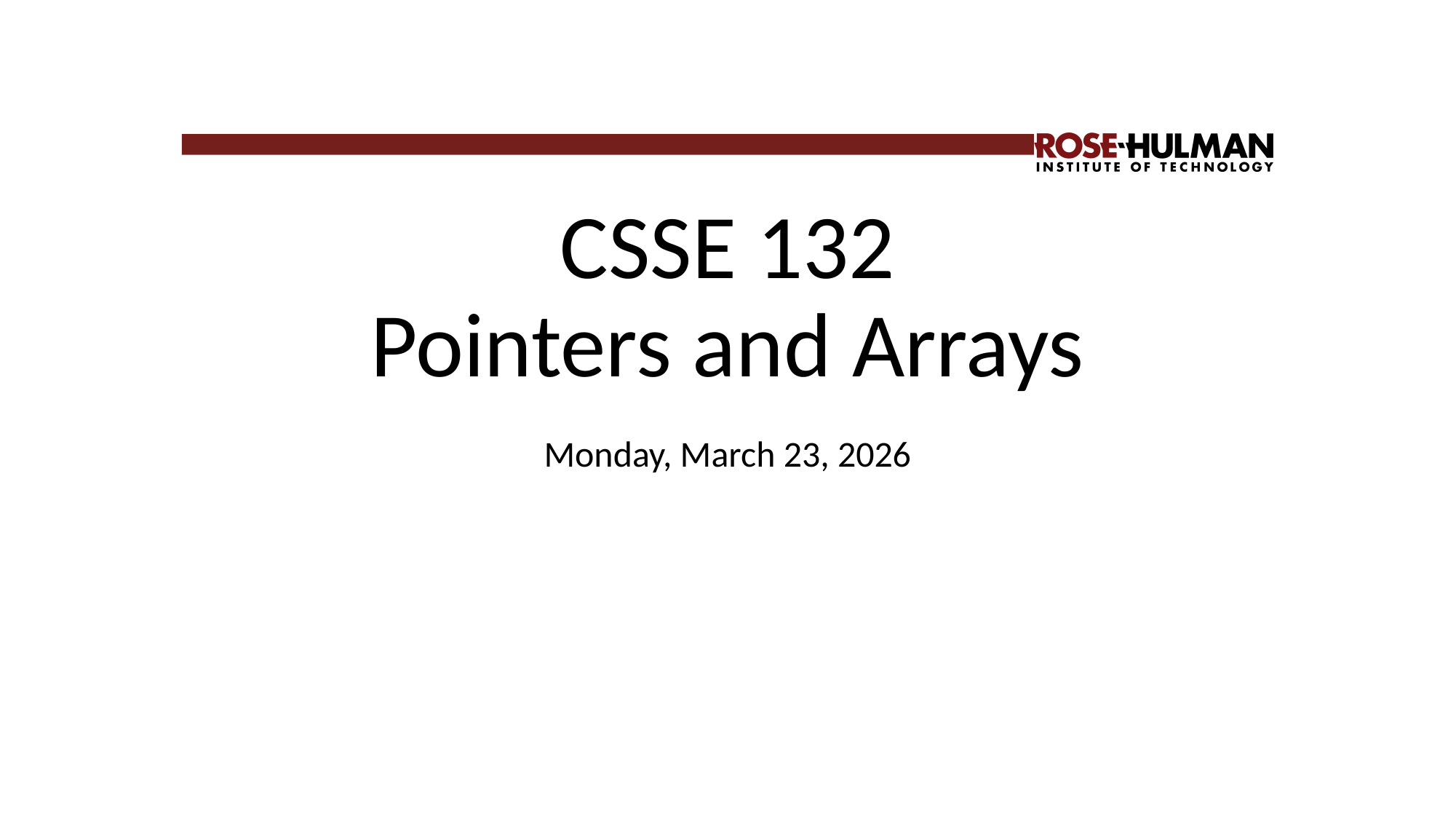

# CSSE 132 Pointers and Arrays
Monday, March 23, 2026